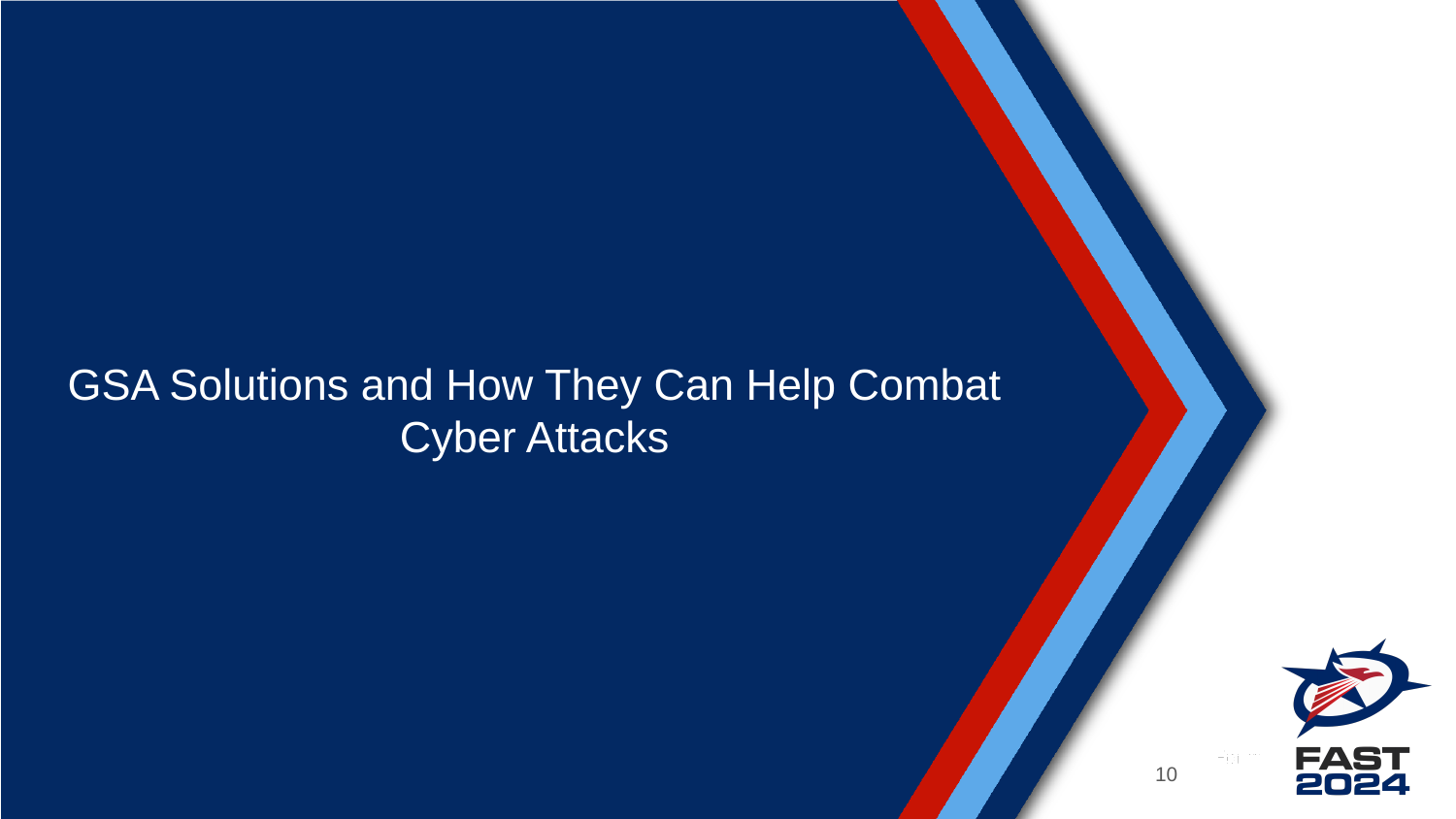

# GSA Solutions and How They Can Help Combat Cyber Attacks
10